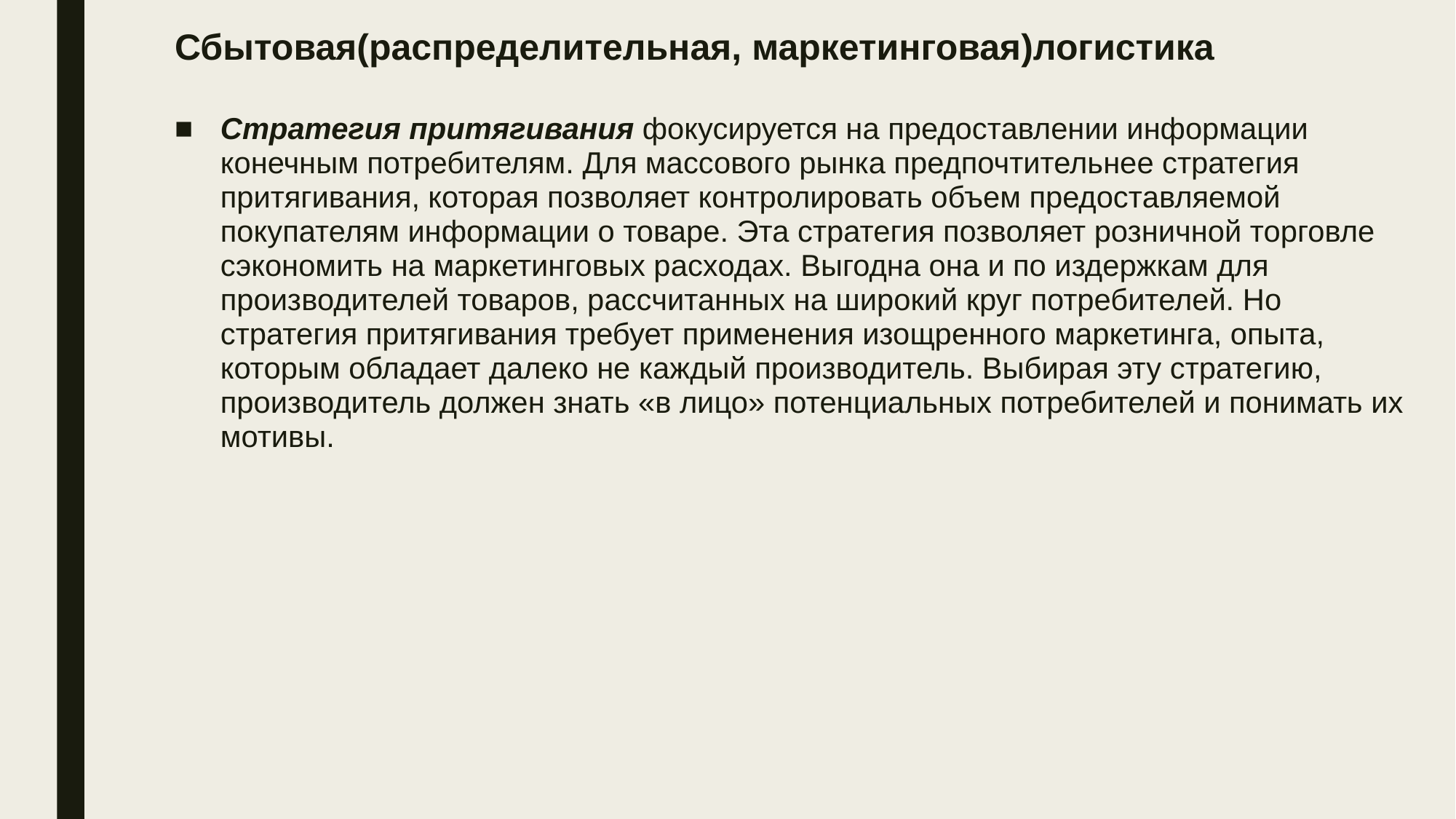

# Сбытовая(распределительная, маркетинговая)логистика
Стратегия притягивания фокусируется на предоставлении информации конечным потребителям. Для массового рынка предпочтительнее стратегия притягивания, которая позволяет контролировать объем предоставляемой покупателям информации о товаре. Эта стратегия позволяет розничной торговле сэкономить на маркетинговых расходах. Выгодна она и по издержкам для производителей товаров, рассчитанных на широкий круг потребителей. Но стратегия притягивания требует применения изощренного маркетинга, опыта, которым обладает далеко не каждый производитель. Выбирая эту стратегию, производитель должен знать «в лицо» потенциальных потребителей и понимать их мотивы.